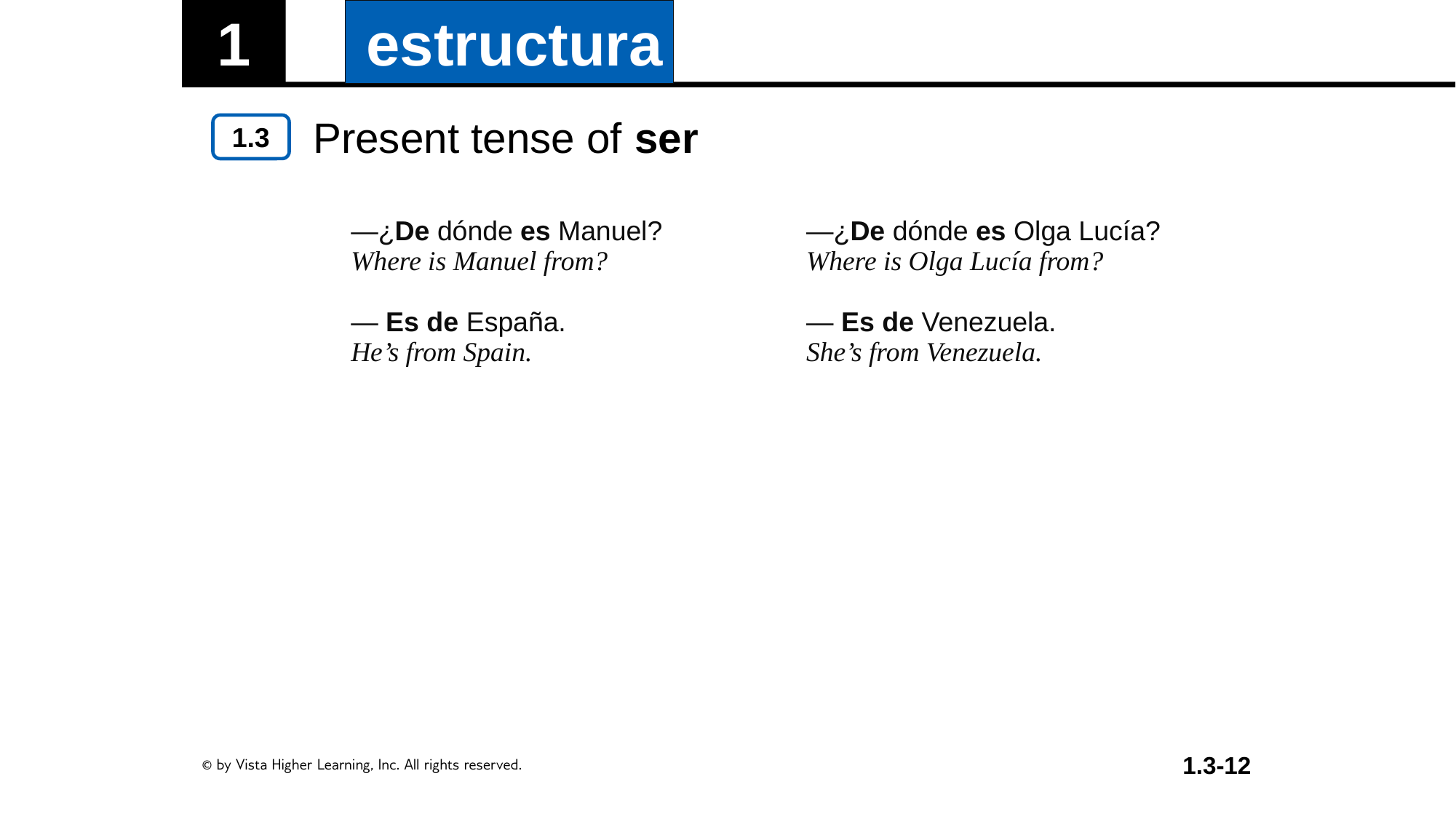

Present tense of ser
| —¿De dónde es Manuel? Where is Manuel from? — Es de España. He’s from Spain. | —¿De dónde es Olga Lucía? Where is Olga Lucía from? — Es de Venezuela. She’s from Venezuela. |
| --- | --- |
© by Vista Higher Learning, Inc. All rights reserved.
1.3-12